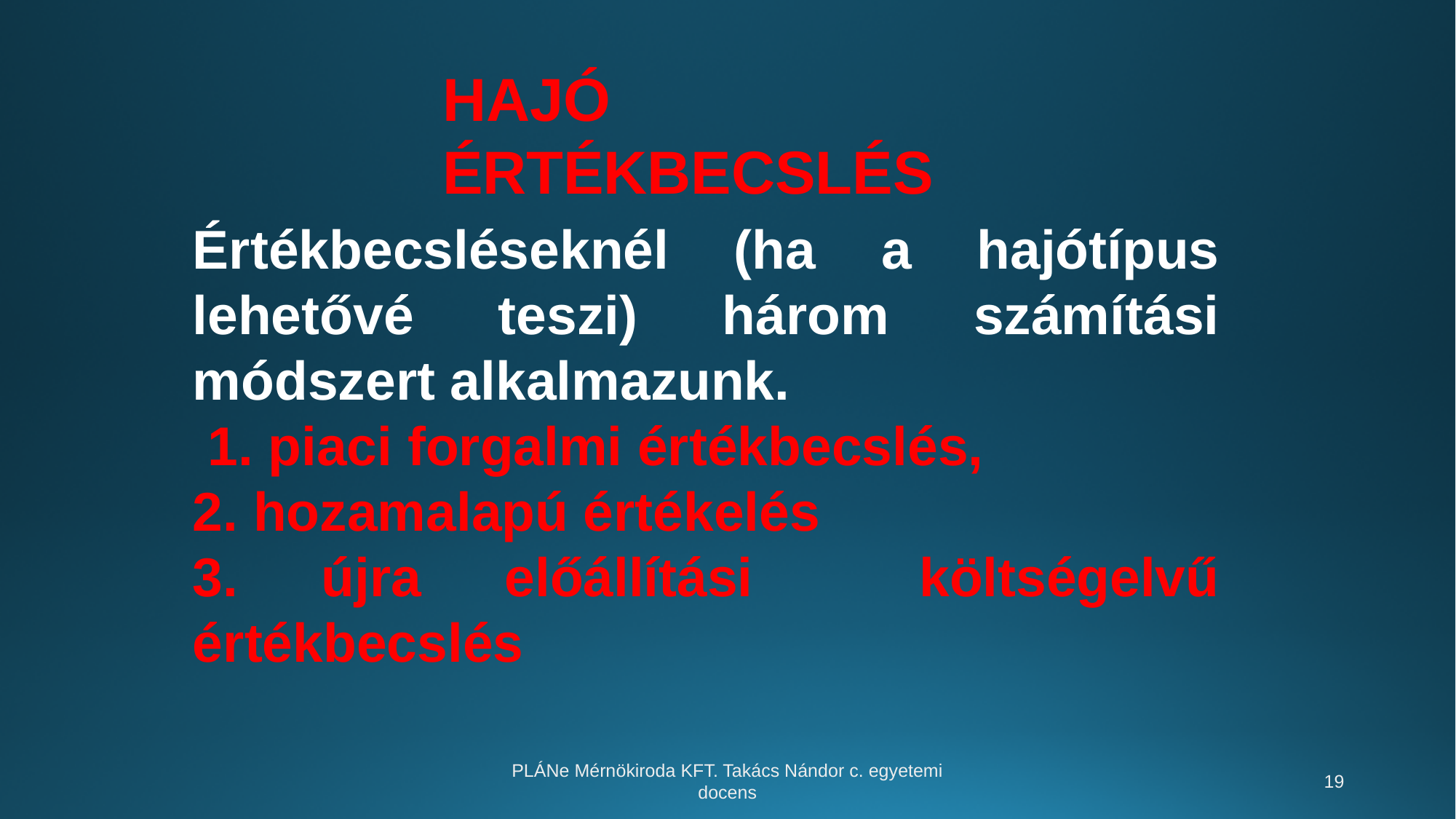

HAJÓ ÉRTÉKBECSLÉS
Értékbecsléseknél (ha a hajótípus lehetővé teszi) három számítási módszert alkalmazunk.
 1. piaci forgalmi értékbecslés,
2. hozamalapú értékelés
3. újra előállítási  költségelvű értékbecslés
PLÁNe Mérnökiroda KFT. Takács Nándor c. egyetemi docens
19